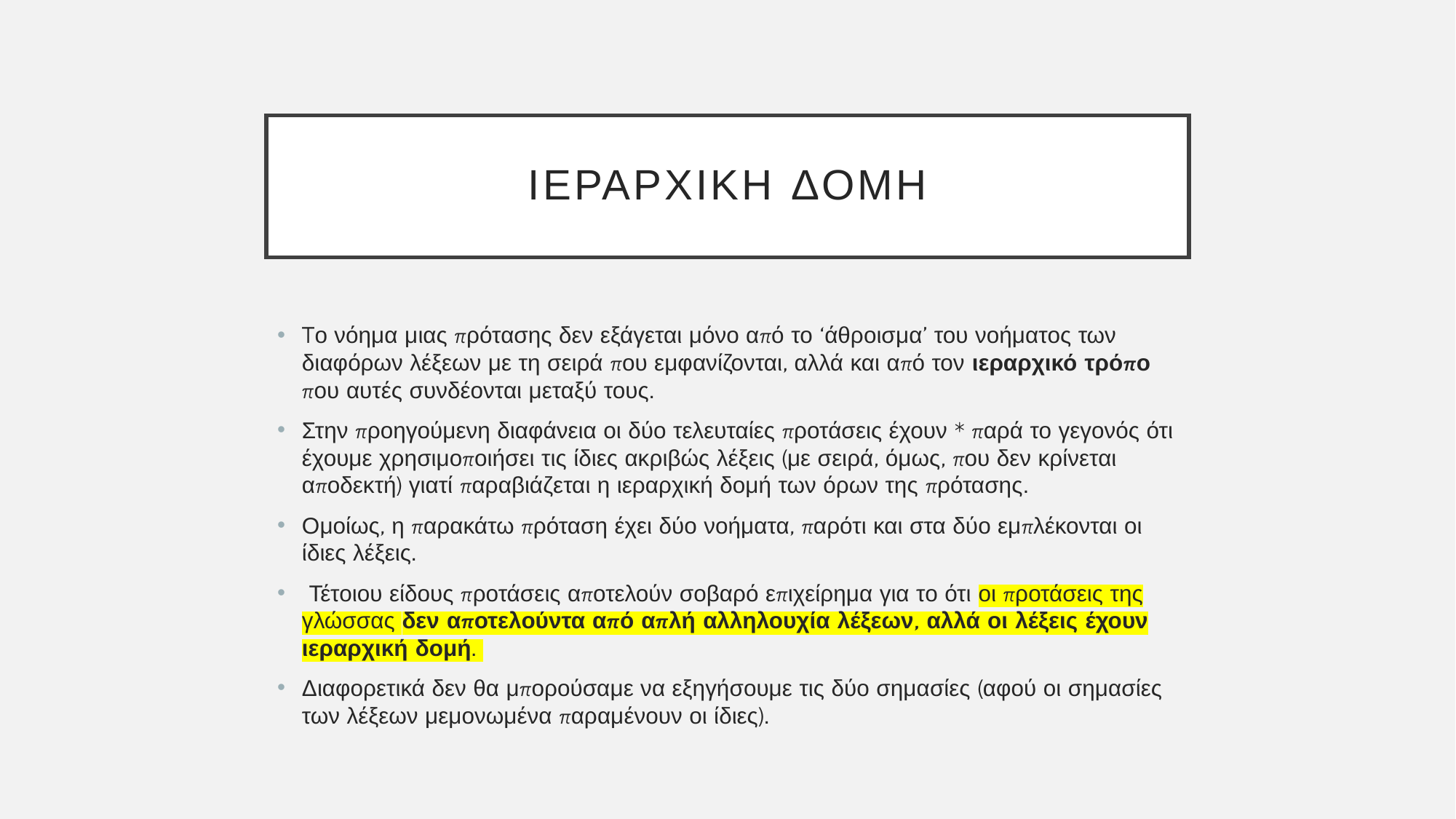

# Ιεραρχικη δομη
Tο νόημα μιας πρότασης δεν εξάγεται μόνο από το ‘άθροισμα’ του νοήματος των διαφόρων λέξεων με τη σειρά που εμφανίζονται, αλλά και από τον ιεραρχικό τρόπο που αυτές συνδέονται μεταξύ τους.
Στην προηγούμενη διαφάνεια οι δύο τελευταίες προτάσεις έχουν * παρά το γεγονός ότι έχουμε χρησιμοποιήσει τις ίδιες ακριβώς λέξεις (με σειρά, όμως, που δεν κρίνεται αποδεκτή) γιατί παραβιάζεται η ιεραρχική δομή των όρων της πρότασης.
Ομοίως, η παρακάτω πρόταση έχει δύο νοήματα, παρότι και στα δύο εμπλέκονται οι ίδιες λέξεις.
 Τέτοιου είδους προτάσεις αποτελούν σοβαρό επιχείρημα για το ότι οι προτάσεις της γλώσσας δεν αποτελούντα από απλή αλληλουχία λέξεων, αλλά οι λέξεις έχουν ιεραρχική δομή.
Διαφορετικά δεν θα μπορούσαμε να εξηγήσουμε τις δύο σημασίες (αφού οι σημασίες των λέξεων μεμονωμένα παραμένουν οι ίδιες).